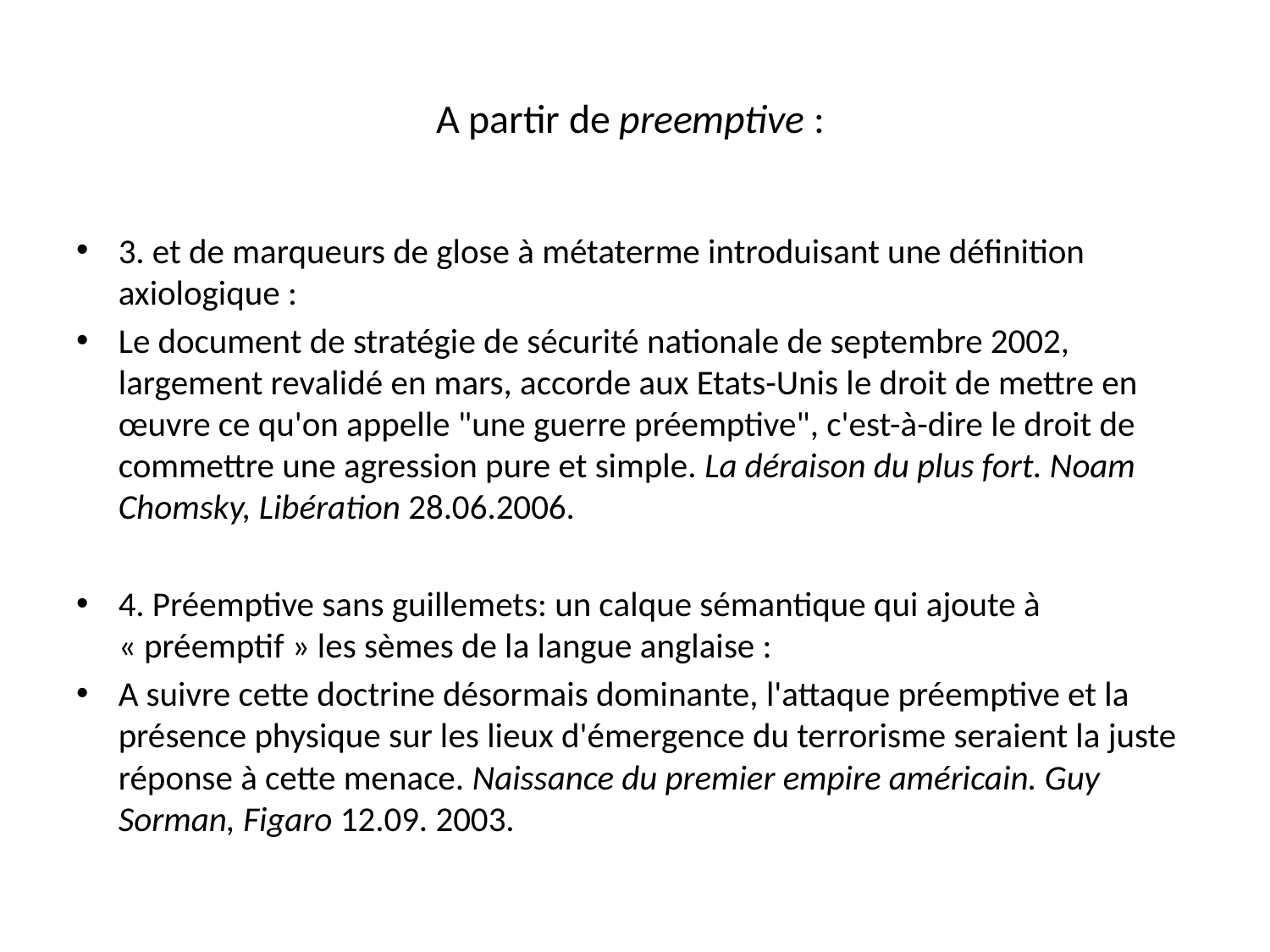

# A partir de preemptive :
3. et de marqueurs de glose à métaterme introduisant une définition axiologique :
Le document de stratégie de sécurité nationale de septembre 2002, largement revalidé en mars, accorde aux Etats-Unis le droit de mettre en œuvre ce qu'on appelle "une guerre préemptive", c'est-à-dire le droit de commettre une agression pure et simple. La déraison du plus fort. Noam Chomsky, Libération 28.06.2006.

4. Préemptive sans guillemets: un calque sémantique qui ajoute à « préemptif » les sèmes de la langue anglaise :
A suivre cette doctrine désormais dominante, l'attaque préemptive et la présence physique sur les lieux d'émergence du terrorisme seraient la juste réponse à cette menace. Naissance du premier empire américain. Guy Sorman, Figaro 12.09. 2003.